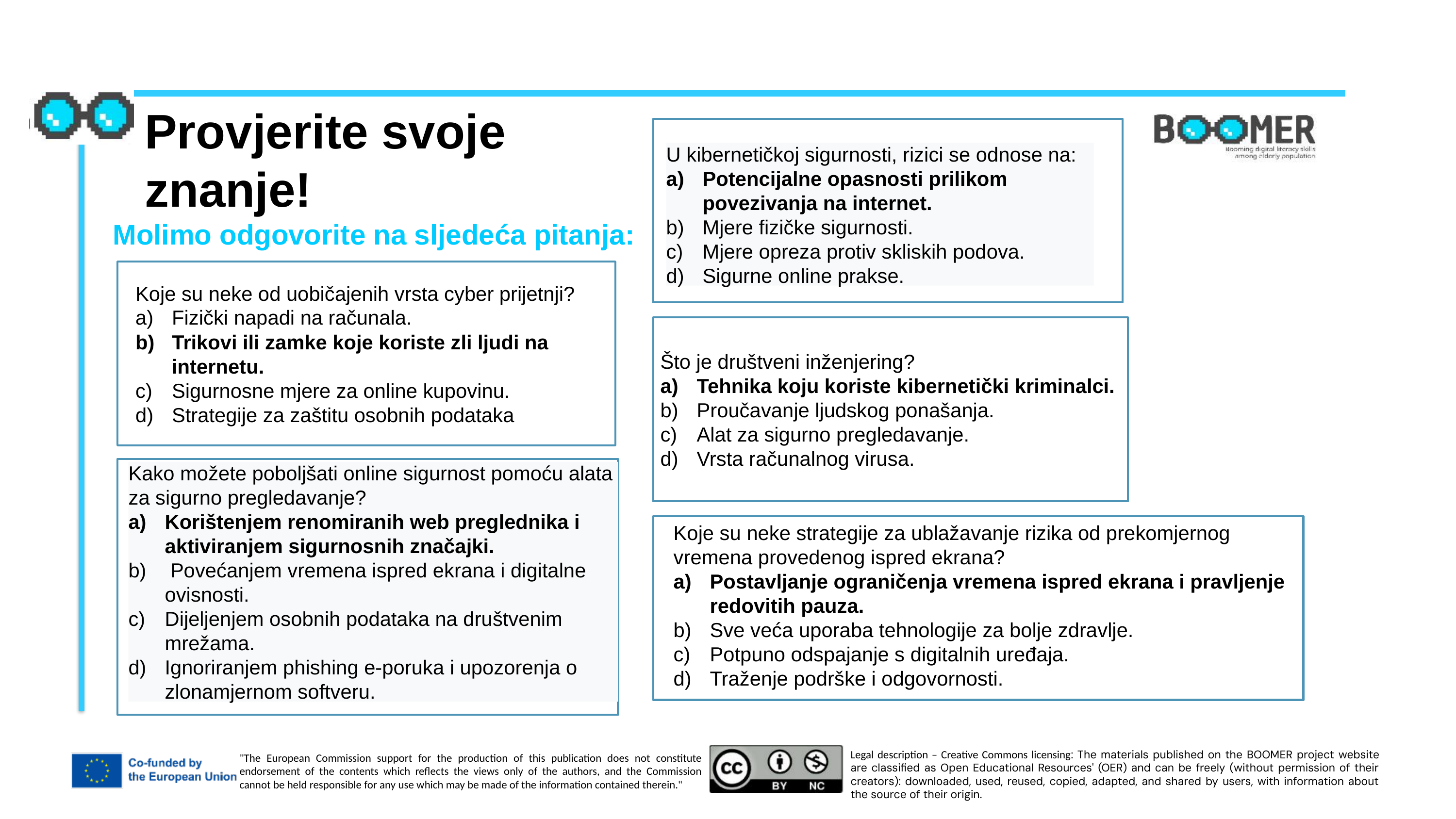

Provjerite svoje znanje!

U kibernetičkoj sigurnosti, rizici se odnose na:
Potencijalne opasnosti prilikom povezivanja na internet.
Mjere fizičke sigurnosti.
Mjere opreza protiv skliskih podova.
Sigurne online prakse.
Molimo odgovorite na sljedeća pitanja:
Koje su neke od uobičajenih vrsta cyber prijetnji?
Fizički napadi na računala.
Trikovi ili zamke koje koriste zli ljudi na internetu.
Sigurnosne mjere za online kupovinu.
Strategije za zaštitu osobnih podataka
Što je društveni inženjering?
Tehnika koju koriste kibernetički kriminalci.
Proučavanje ljudskog ponašanja.
Alat za sigurno pregledavanje.
Vrsta računalnog virusa.

Kako možete poboljšati online sigurnost pomoću alata za sigurno pregledavanje?
Korištenjem renomiranih web preglednika i aktiviranjem sigurnosnih značajki.
 Povećanjem vremena ispred ekrana i digitalne ovisnosti.
Dijeljenjem osobnih podataka na društvenim mrežama.
Ignoriranjem phishing e-poruka i upozorenja o zlonamjernom softveru.

Koje su neke strategije za ublažavanje rizika od prekomjernog vremena provedenog ispred ekrana?
Postavljanje ograničenja vremena ispred ekrana i pravljenje redovitih pauza.
Sve veća uporaba tehnologije za bolje zdravlje.
Potpuno odspajanje s digitalnih uređaja.
Traženje podrške i odgovornosti.